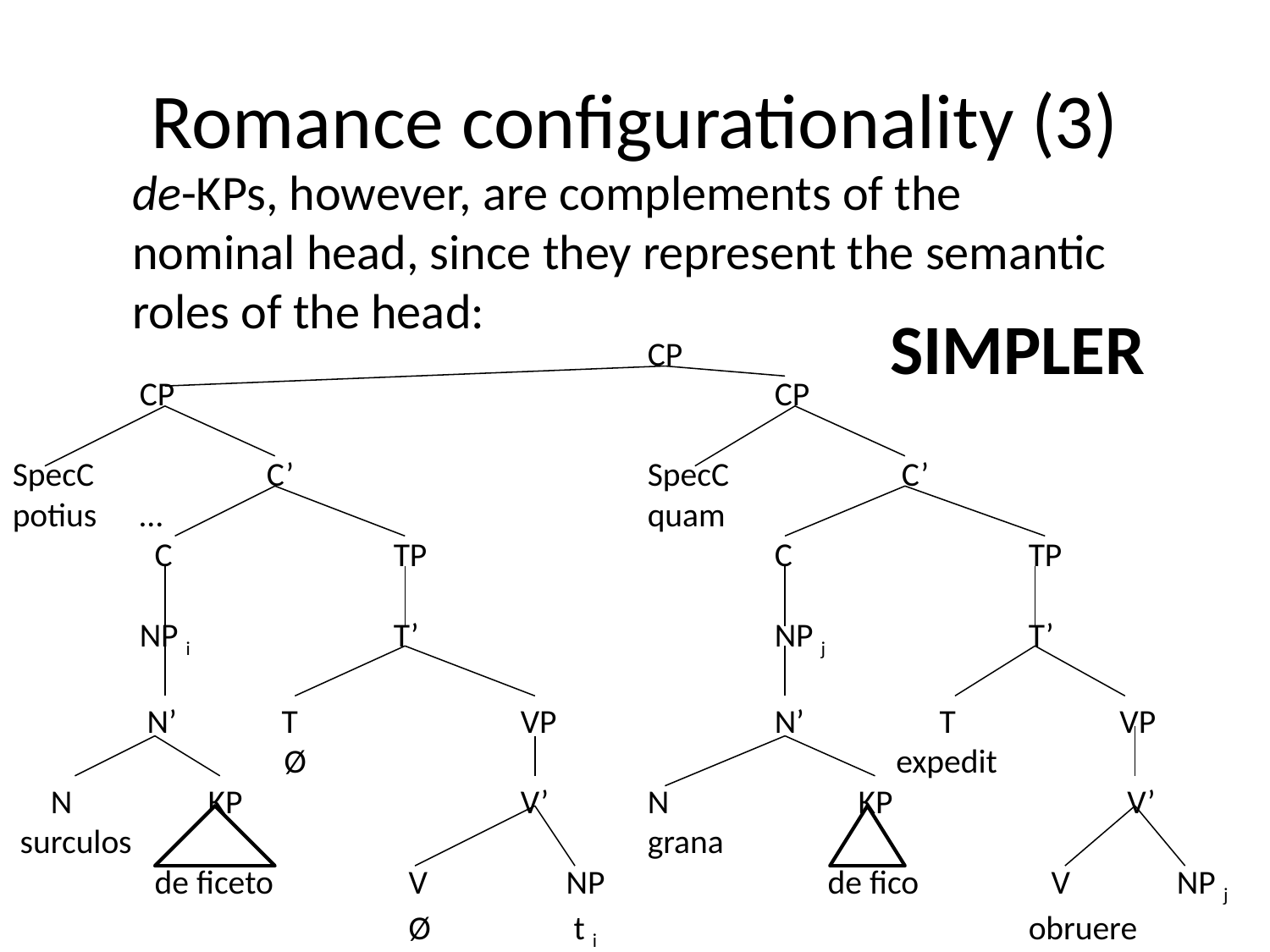

# Romance configurationality (3)
de-KPs, however, are complements of the nominal head, since they represent the semantic roles of the head:
SIMPLER
					CP
	CP					CP

SpecC		C’			SpecC		C’
potius	…				quam
	  C		TP			C		TP

	NP i		T’			NP j		T’
      	 N’	  T		VP		N’        	     T	            VP
	                   Ø				                expedit
     N	         KP			V’	N	           KP		             V’
 surculos					grana
     	  de ficeto        	  V	      NP		       de fico	   V              NP j
		           	  Ø	       t i		     	 	obruere